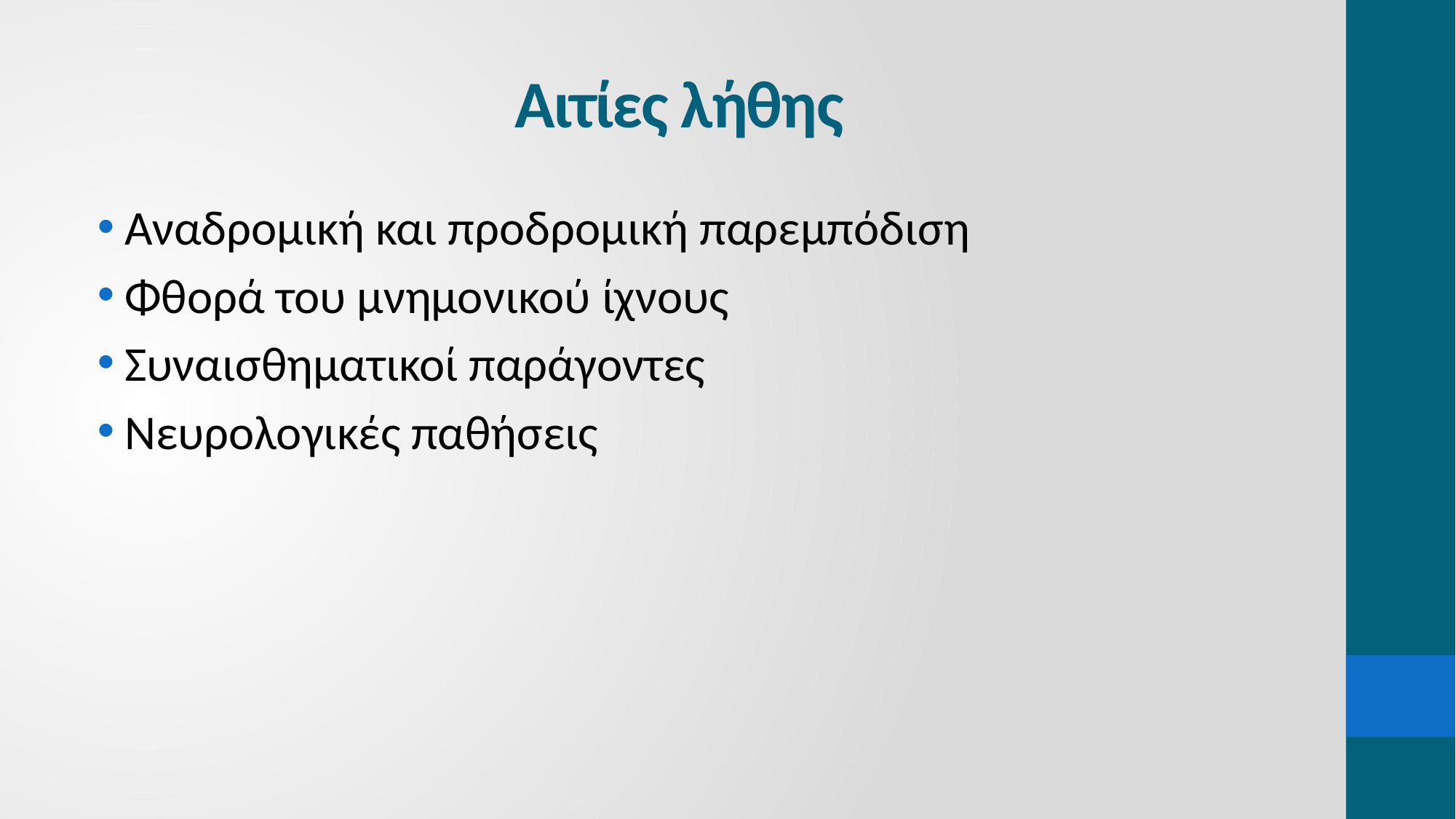

# Αιτίες λήθης
Αναδρομική και προδρομική παρεμπόδιση
Φθορά του μνημονικού ίχνους
Συναισθηματικοί παράγοντες
Νευρολογικές παθήσεις